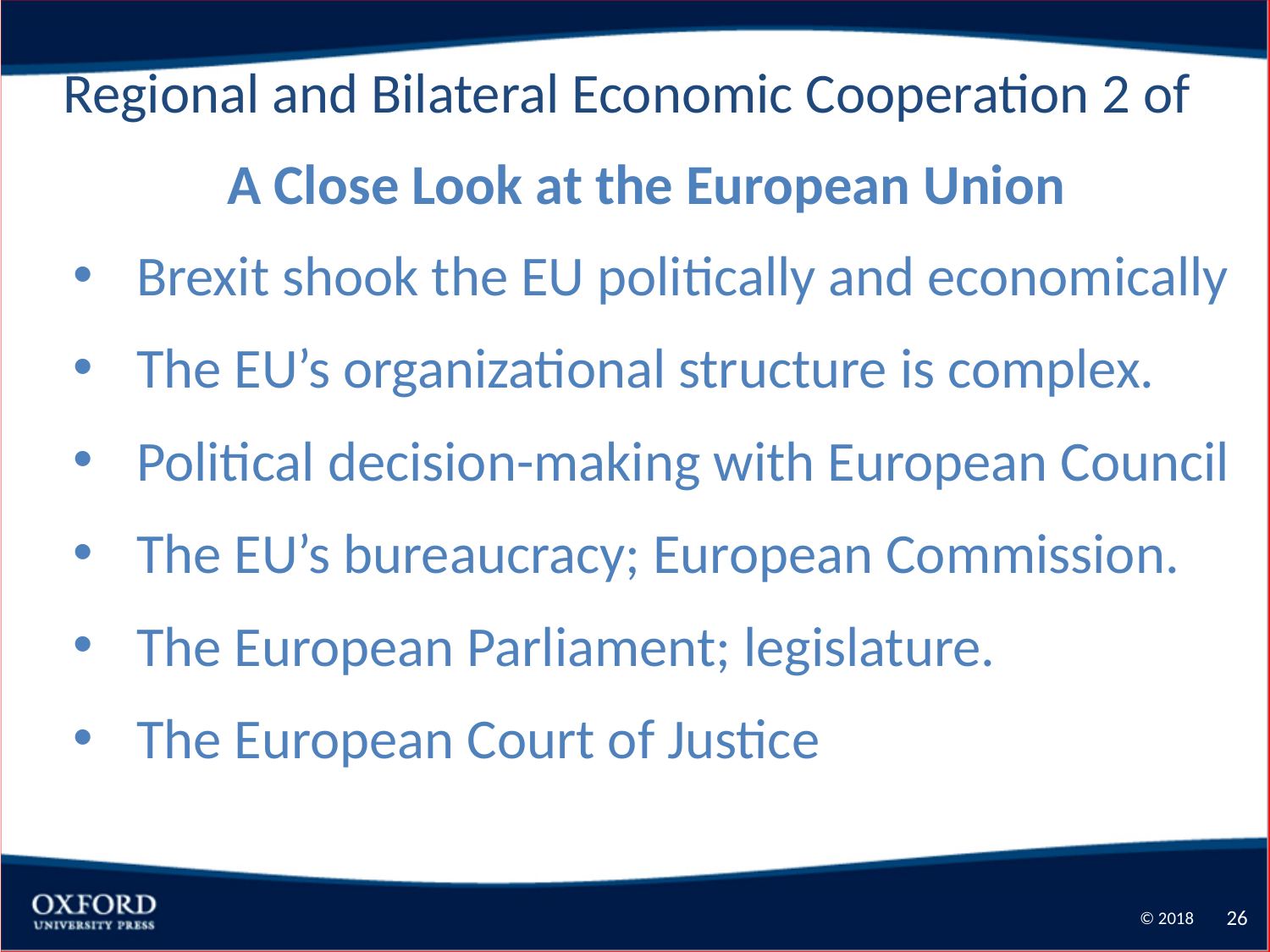

Regional and Bilateral Economic Cooperation 2 of
 A Close Look at the European Union

Brexit shook the EU politically and economically
The EU’s organizational structure is complex.
Political decision-making with European Council
The EU’s bureaucracy; European Commission.
The European Parliament; legislature.
The European Court of Justice